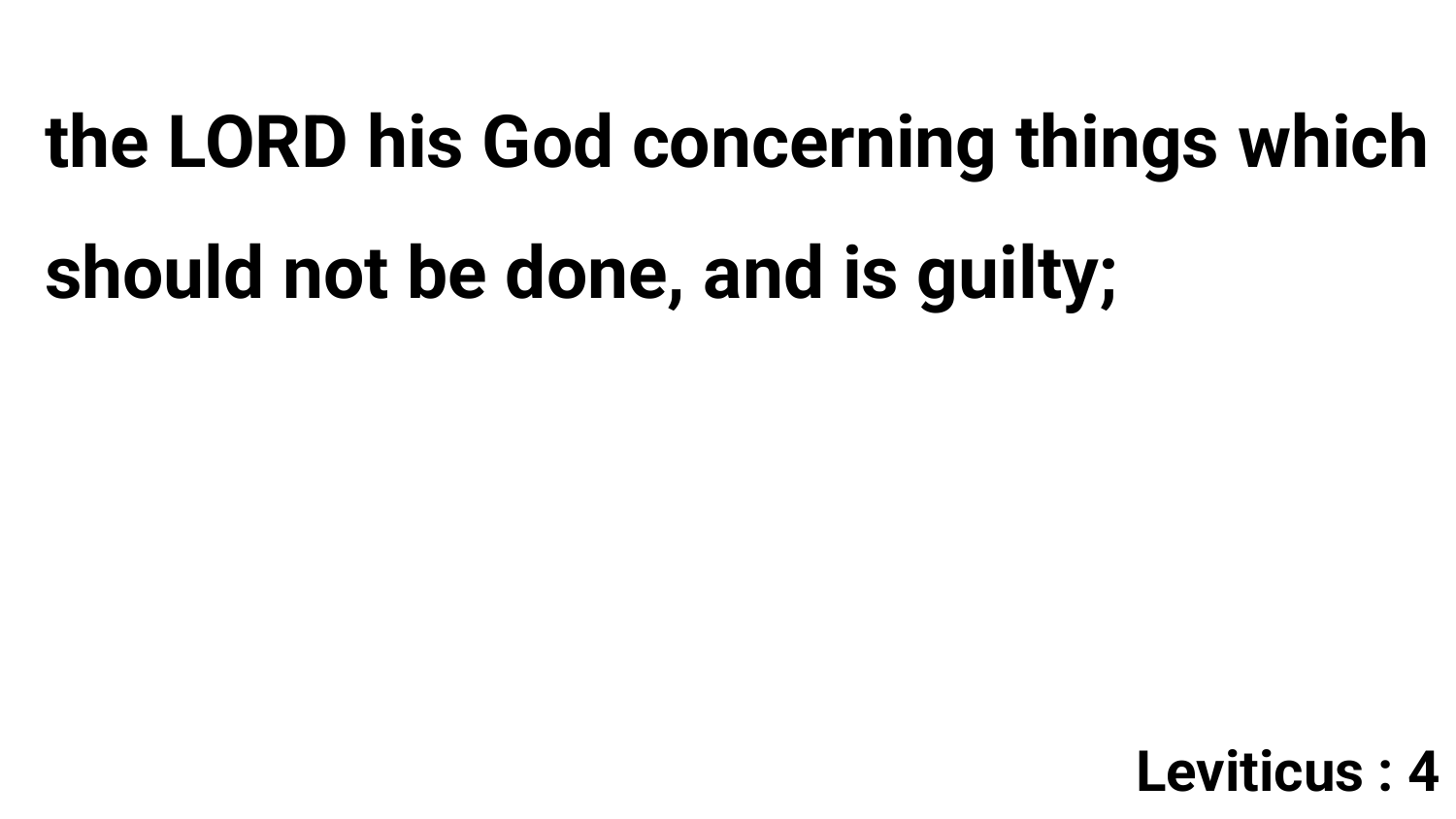

the LORD his God concerning things which should not be done, and is guilty;
Leviticus : 4